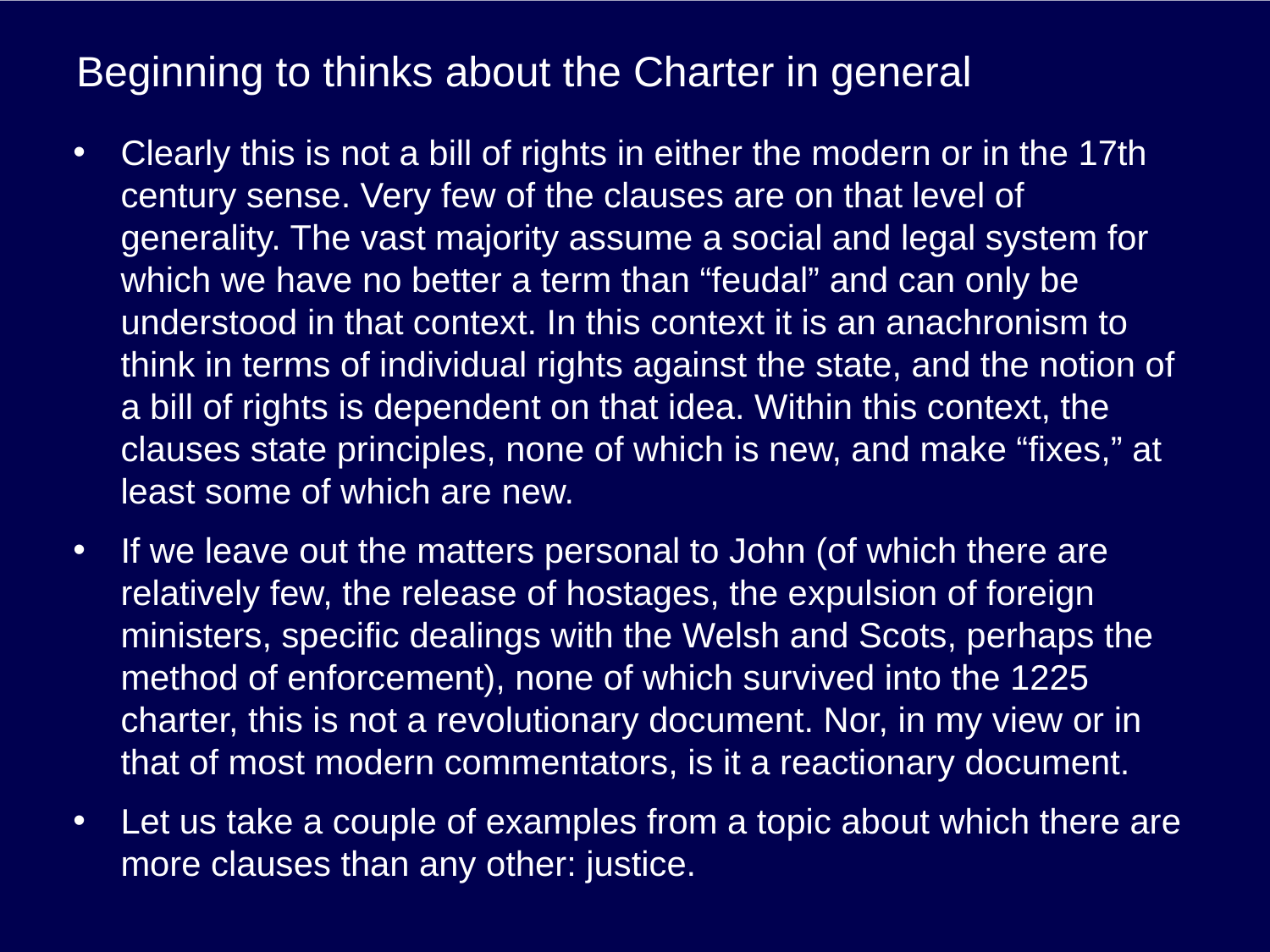

# Beginning to thinks about the Charter in general
Clearly this is not a bill of rights in either the modern or in the 17th century sense. Very few of the clauses are on that level of generality. The vast majority assume a social and legal system for which we have no better a term than “feudal” and can only be understood in that context. In this context it is an anachronism to think in terms of individual rights against the state, and the notion of a bill of rights is dependent on that idea. Within this context, the clauses state principles, none of which is new, and make “fixes,” at least some of which are new.

If we leave out the matters personal to John (of which there are relatively few, the release of hostages, the expulsion of foreign ministers, specific dealings with the Welsh and Scots, perhaps the method of enforcement), none of which survived into the 1225 charter, this is not a revolutionary document. Nor, in my view or in that of most modern commentators, is it a reactionary document.

Let us take a couple of examples from a topic about which there are more clauses than any other: justice.